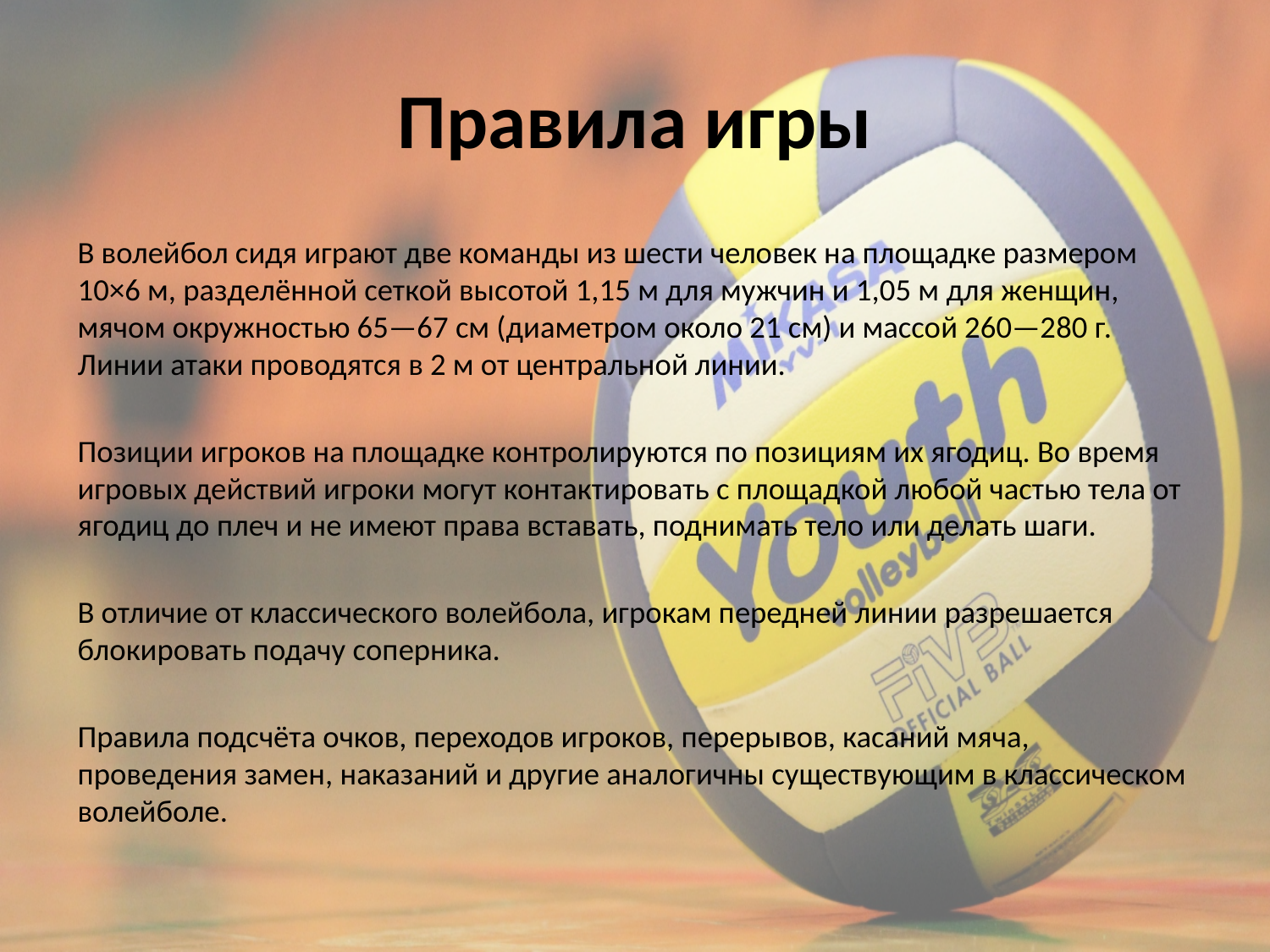

# Правила игры
В волейбол сидя играют две команды из шести человек на площадке размером 10×6 м, разделённой сеткой высотой 1,15 м для мужчин и 1,05 м для женщин, мячом окружностью 65—67 см (диаметром около 21 см) и массой 260—280 г. Линии атаки проводятся в 2 м от центральной линии.

Позиции игроков на площадке контролируются по позициям их ягодиц. Во время игровых действий игроки могут контактировать с площадкой любой частью тела от ягодиц до плеч и не имеют права вставать, поднимать тело или делать шаги.

В отличие от классического волейбола, игрокам передней линии разрешается блокировать подачу соперника.

Правила подсчёта очков, переходов игроков, перерывов, касаний мяча, проведения замен, наказаний и другие аналогичны существующим в классическом волейболе.